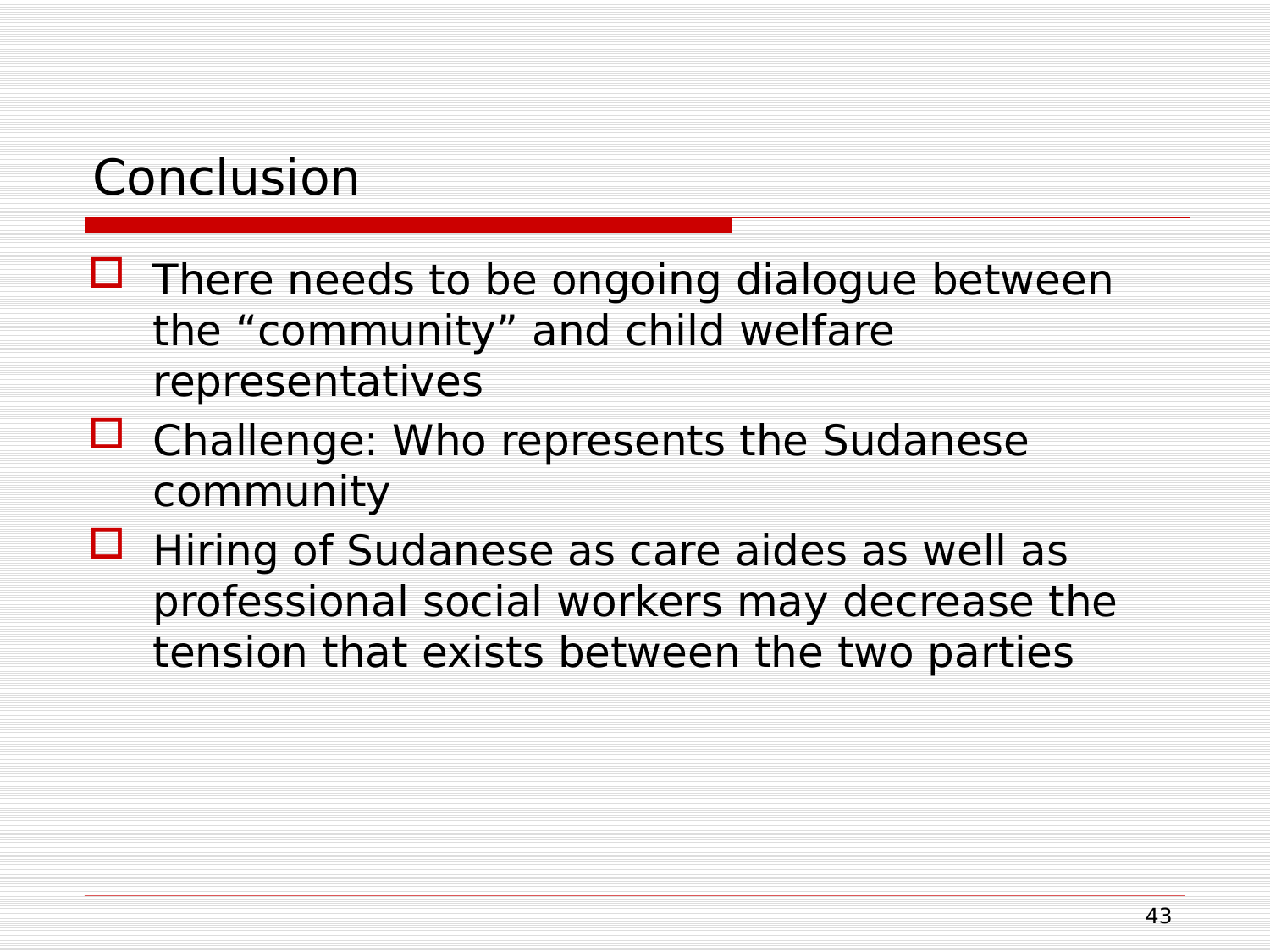

# Conclusion
There needs to be ongoing dialogue between the “community” and child welfare representatives
Challenge: Who represents the Sudanese community
Hiring of Sudanese as care aides as well as professional social workers may decrease the tension that exists between the two parties
43